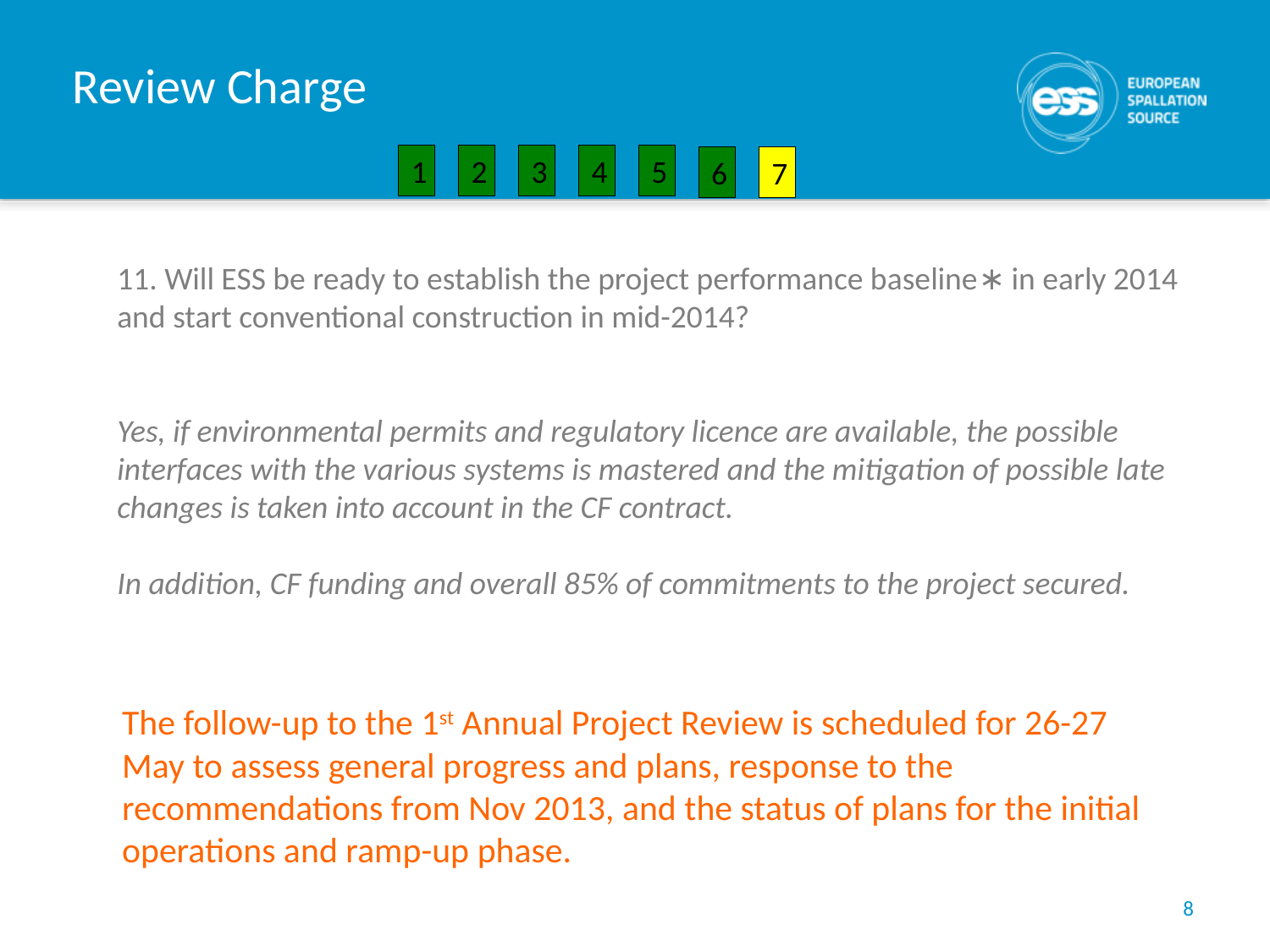

# Review Charge
1
2
3
4
5
6
7
11. Will ESS be ready to establish the project performance baseline∗ in early 2014 and start conventional construction in mid-2014?

Yes, if environmental permits and regulatory licence are available, the possible interfaces with the various systems is mastered and the mitigation of possible late changes is taken into account in the CF contract.

In addition, CF funding and overall 85% of commitments to the project secured.
The follow-up to the 1st Annual Project Review is scheduled for 26-27 May to assess general progress and plans, response to the recommendations from Nov 2013, and the status of plans for the initial operations and ramp-up phase.
8